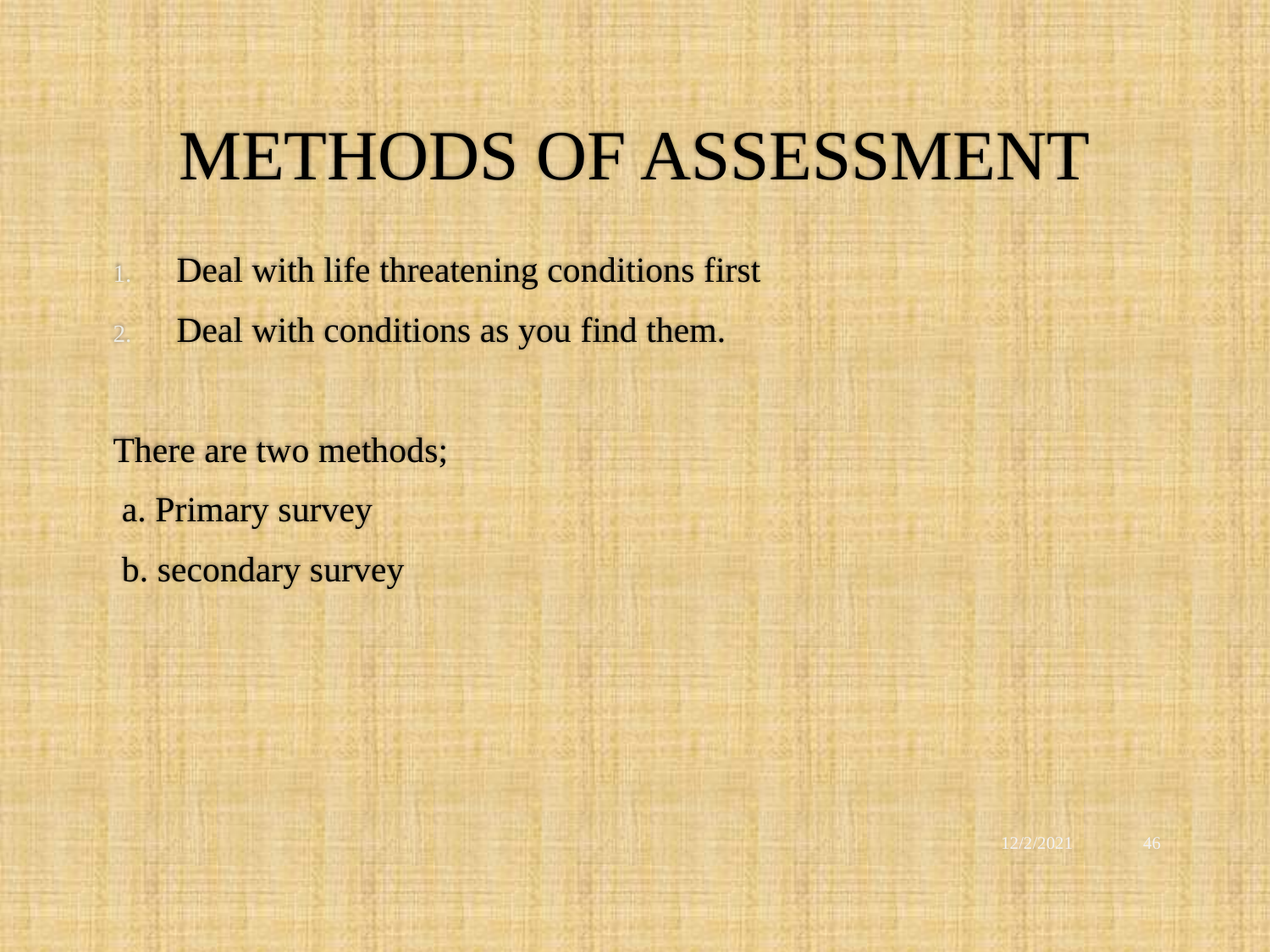

# METHODS OF ASSESSMENT
Deal with life threatening conditions first
Deal with conditions as you find them.

There are two methods;
 a. Primary survey
 b. secondary survey
12/2/2021
46